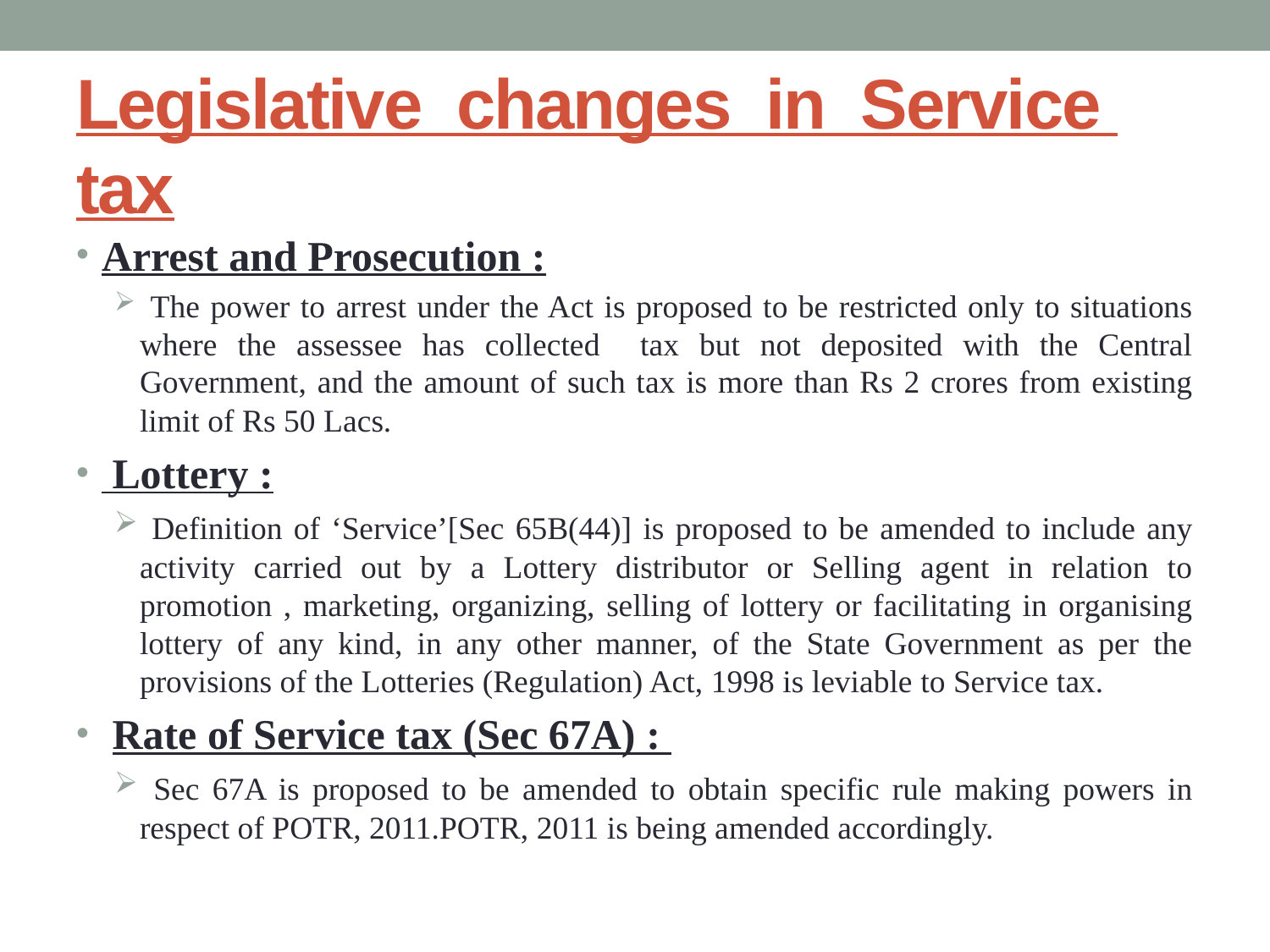

# Legislative  changes  in  Service  tax
Arrest and Prosecution :
 The power to arrest under the Act is proposed to be restricted only to situations where the assessee has collected  tax but not deposited with the Central Government, and the amount of such tax is more than Rs 2 crores from existing limit of Rs 50 Lacs.
 Lottery :
 Definition of ‘Service’[Sec 65B(44)] is proposed to be amended to include any activity carried out by a Lottery distributor or Selling agent in relation to promotion , marketing, organizing, selling of lottery or facilitating in organising lottery of any kind, in any other manner, of the State Government as per the provisions of the Lotteries (Regulation) Act, 1998 is leviable to Service tax.
 Rate of Service tax (Sec 67A) :
 Sec 67A is proposed to be amended to obtain specific rule making powers in respect of POTR, 2011.POTR, 2011 is being amended accordingly.